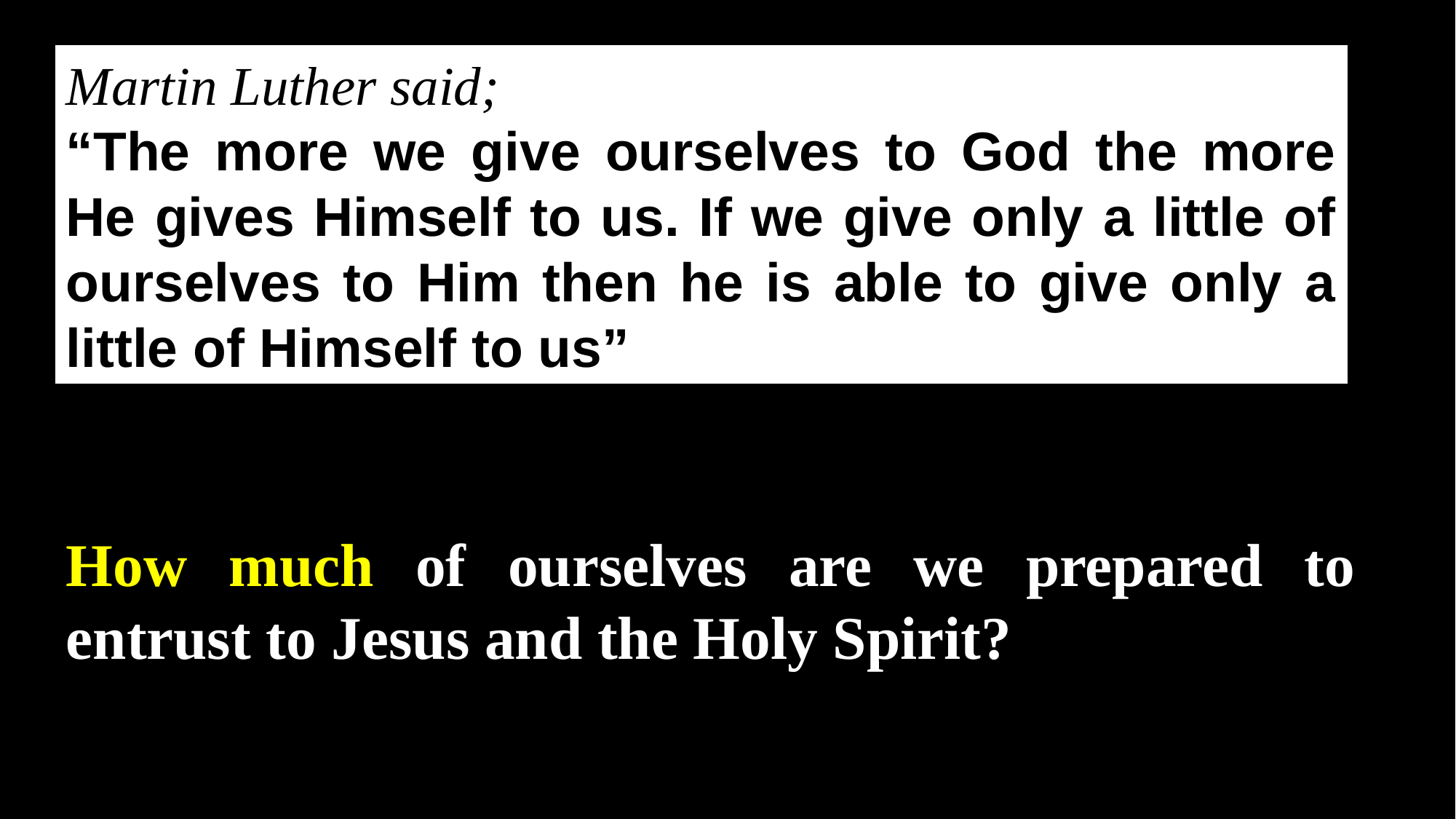

Martin Luther said;
“The more we give ourselves to God the more He gives Himself to us. If we give only a little of ourselves to Him then he is able to give only a little of Himself to us”
How much of ourselves are we prepared to entrust to Jesus and the Holy Spirit?